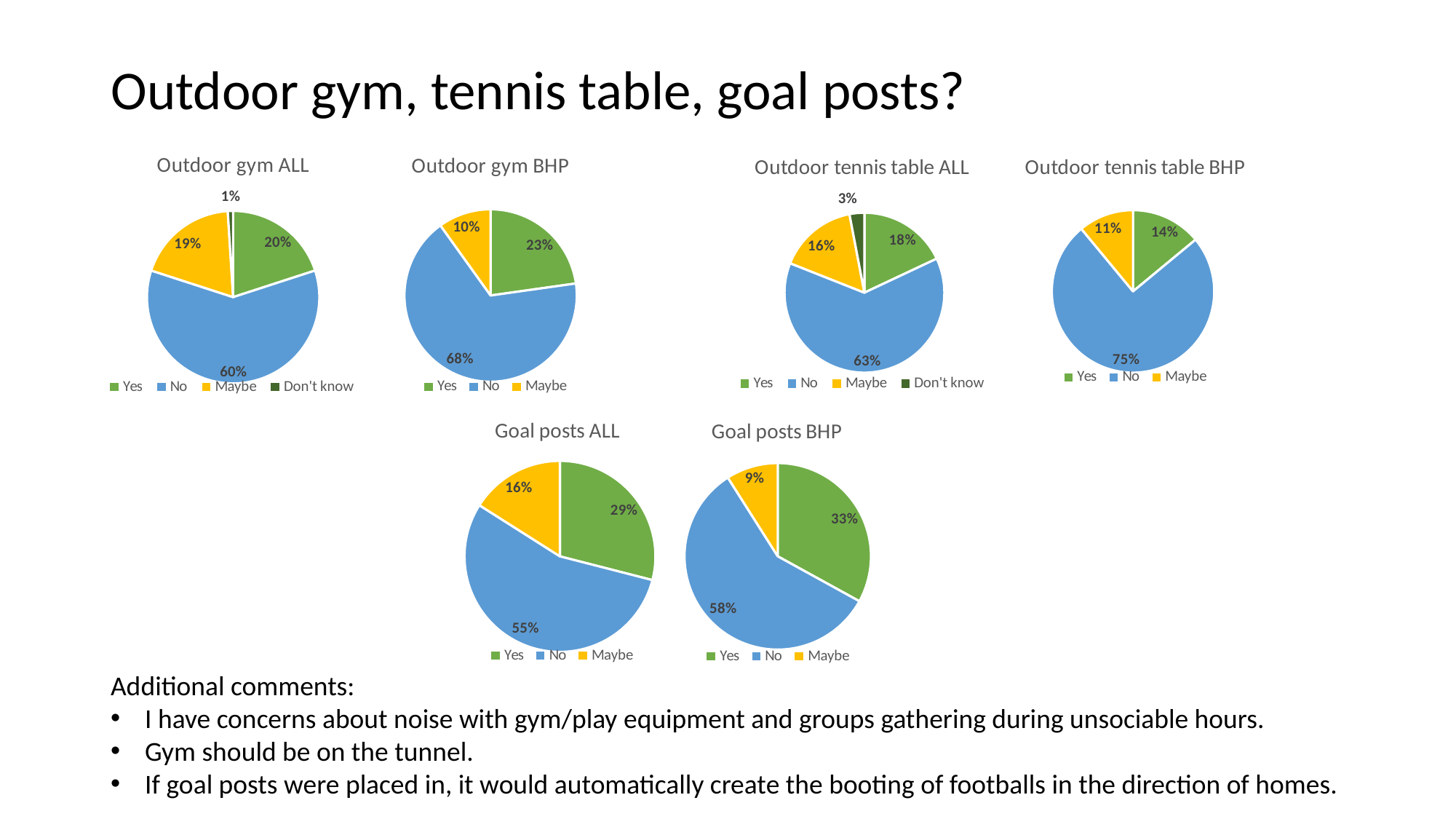

# Outdoor gym, tennis table, goal posts?

### Chart: Outdoor gym ALL

| Category |  |
|---|---|
| Yes | 0.2 |
| No | 0.6 |
| Maybe | 0.19 |
| Don't know | 0.01 |

### Chart: Outdoor gym BHP

| Category |  |
|---|---|
| Yes | 0.23 |
| No | 0.68 |
| Maybe | 0.1 |

### Chart: Outdoor tennis table ALL

| Category |  |
|---|---|
| Yes | 0.18 |
| No | 0.63 |
| Maybe | 0.16 |
| Don't know | 0.03 |

### Chart: Outdoor tennis table BHP

| Category |  |
|---|---|
| Yes | 0.14 |
| No | 0.75 |
| Maybe | 0.11 |

### Chart: Goal posts BHP

| Category |  |
|---|---|
| Yes | 0.33 |
| No | 0.58 |
| Maybe | 0.09 |

### Chart: Goal posts ALL

| Category |  |
|---|---|
| Yes | 0.29 |
| No | 0.55 |
| Maybe | 0.16 |
Additional comments:
I have concerns about noise with gym/play equipment and groups gathering during unsociable hours.
Gym should be on the tunnel.
If goal posts were placed in, it would automatically create the booting of footballs in the direction of homes.